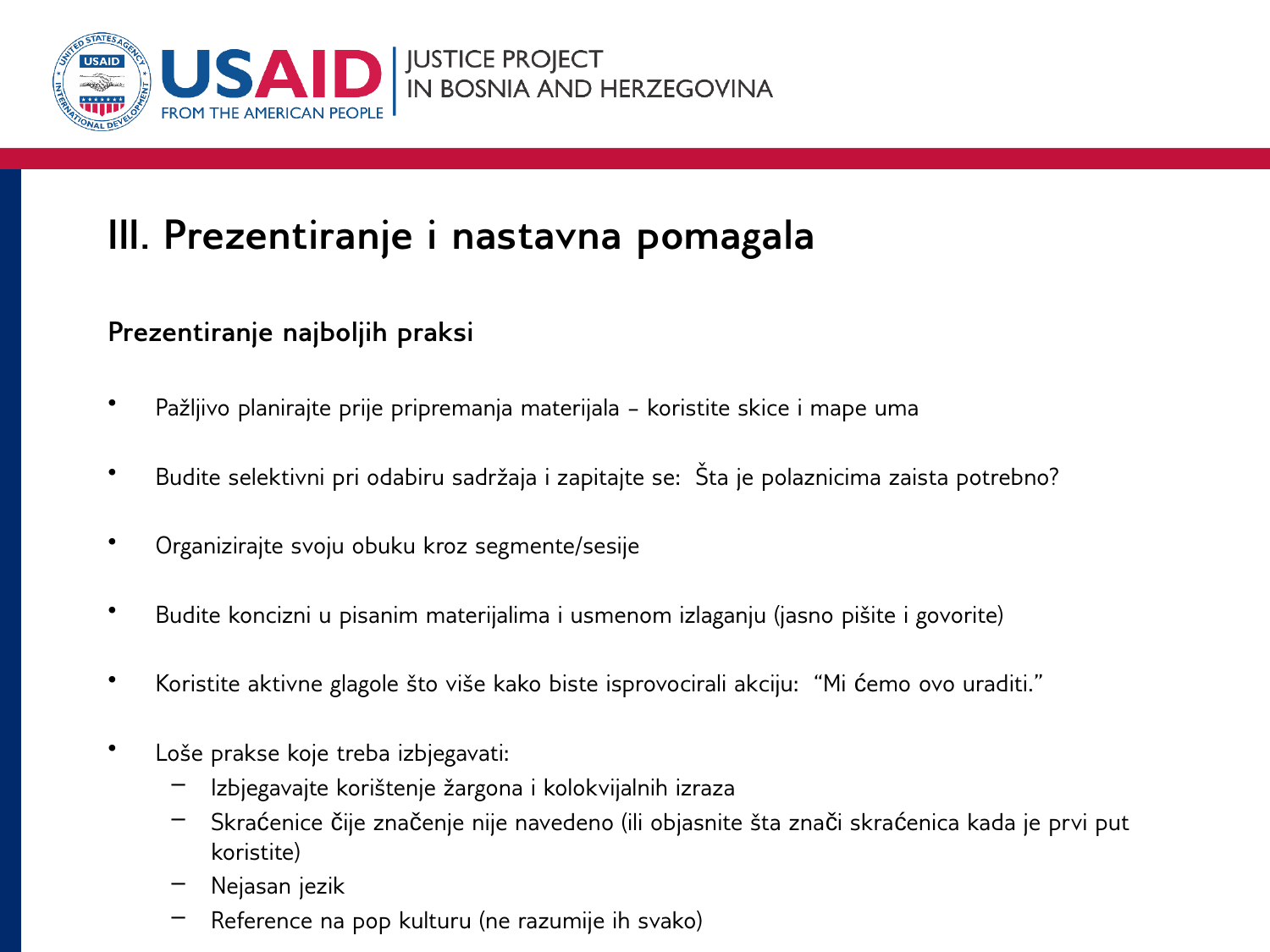

# III. Prezentiranje i nastavna pomagala
Prezentiranje najboljih praksi

Pažljivo planirajte prije pripremanja materijala – koristite skice i mape uma

Budite selektivni pri odabiru sadržaja i zapitajte se:  Šta je polaznicima zaista potrebno?

Organizirajte svoju obuku kroz segmente/sesije

Budite koncizni u pisanim materijalima i usmenom izlaganju (jasno pišite i govorite)

Koristite aktivne glagole što više kako biste isprovocirali akciju:  “Mi ćemo ovo uraditi.”

Loše prakse koje treba izbjegavati:
Izbjegavajte korištenje žargona i kolokvijalnih izraza
Skraćenice čije značenje nije navedeno (ili objasnite šta znači skraćenica kada je prvi put koristite)
Nejasan jezik
Reference na pop kulturu (ne razumije ih svako)